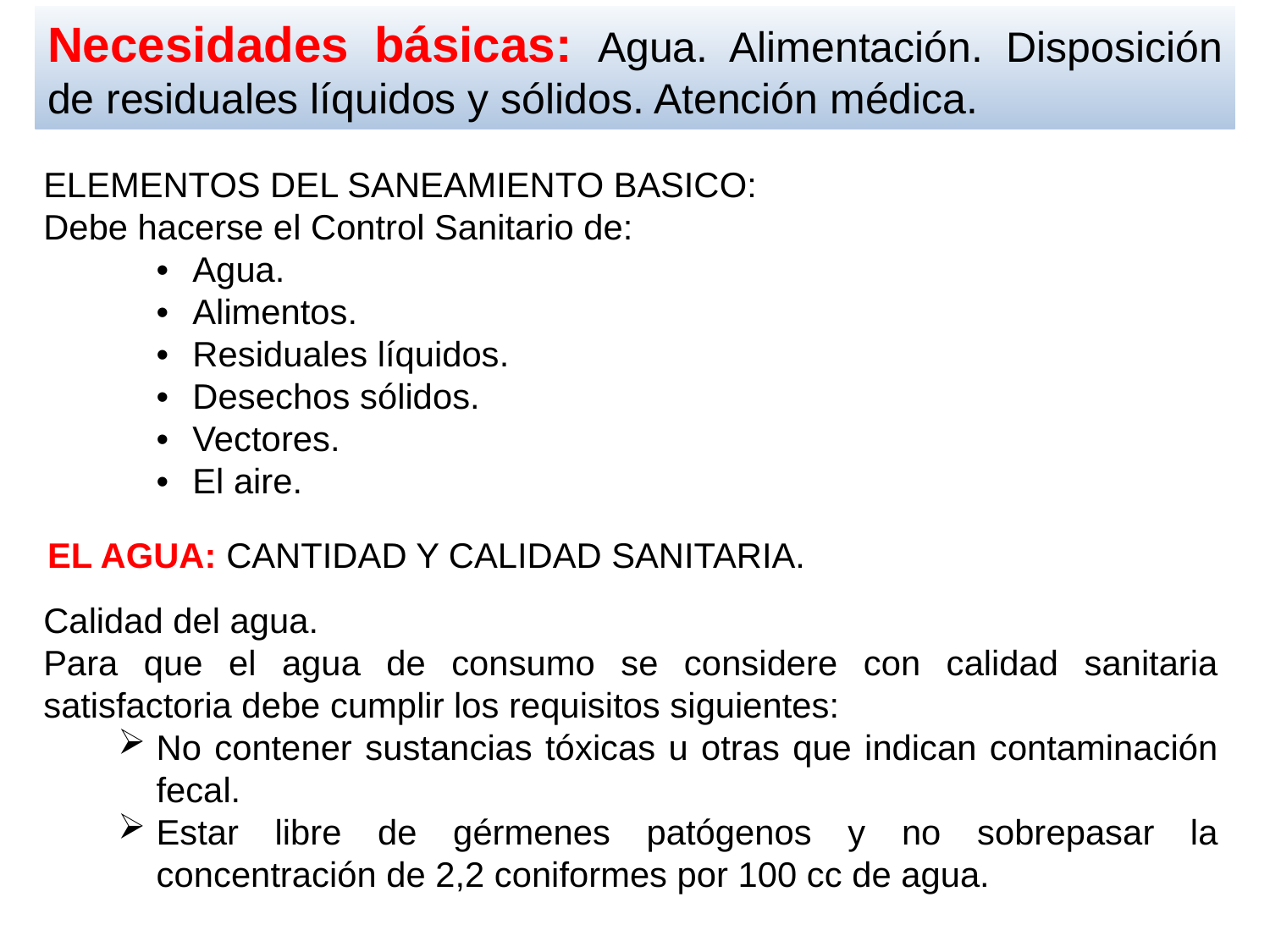

Necesidades básicas: Agua. Alimentación. Disposición de residuales líquidos y sólidos. Atención médica.
ELEMENTOS DEL SANEAMIENTO BASICO:
Debe hacerse el Control Sanitario de:
•	Agua.
•	Alimentos.
•	Residuales líquidos.
•	Desechos sólidos.
•	Vectores.
•	El aire.
EL AGUA: CANTIDAD Y CALIDAD SANITARIA.
Calidad del agua.
Para que el agua de consumo se considere con calidad sanitaria satisfactoria debe cumplir los requisitos siguientes:
No contener sustancias tóxicas u otras que indican contaminación fecal.
Estar libre de gérmenes patógenos y no sobrepasar la concentración de 2,2 coniformes por 100 cc de agua.